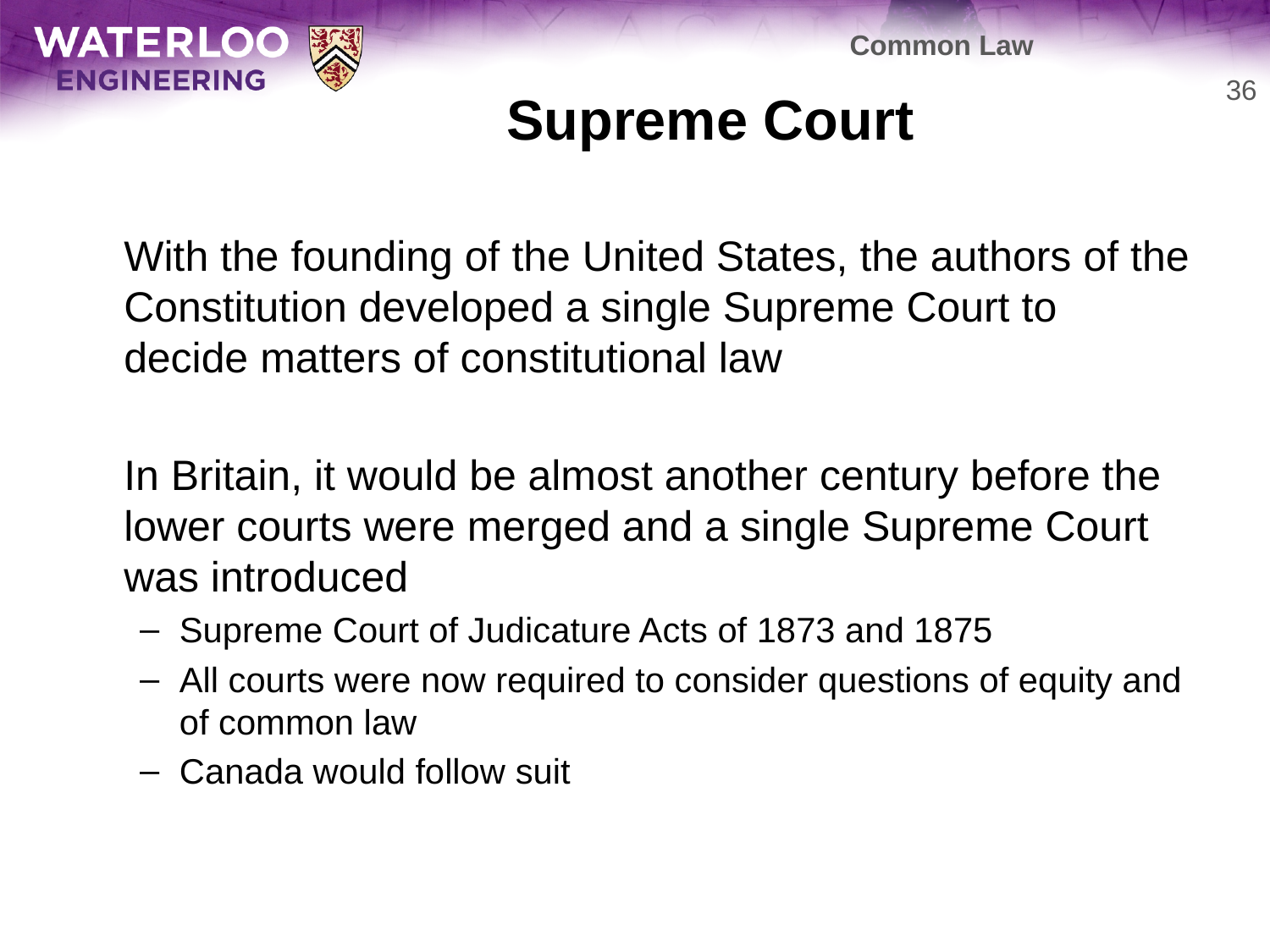

Common Law
# Supreme Court
36
	With the founding of the United States, the authors of the Constitution developed a single Supreme Court to decide matters of constitutional law

	In Britain, it would be almost another century before the lower courts were merged and a single Supreme Court was introduced
Supreme Court of Judicature Acts of 1873 and 1875
All courts were now required to consider questions of equity and of common law
Canada would follow suit